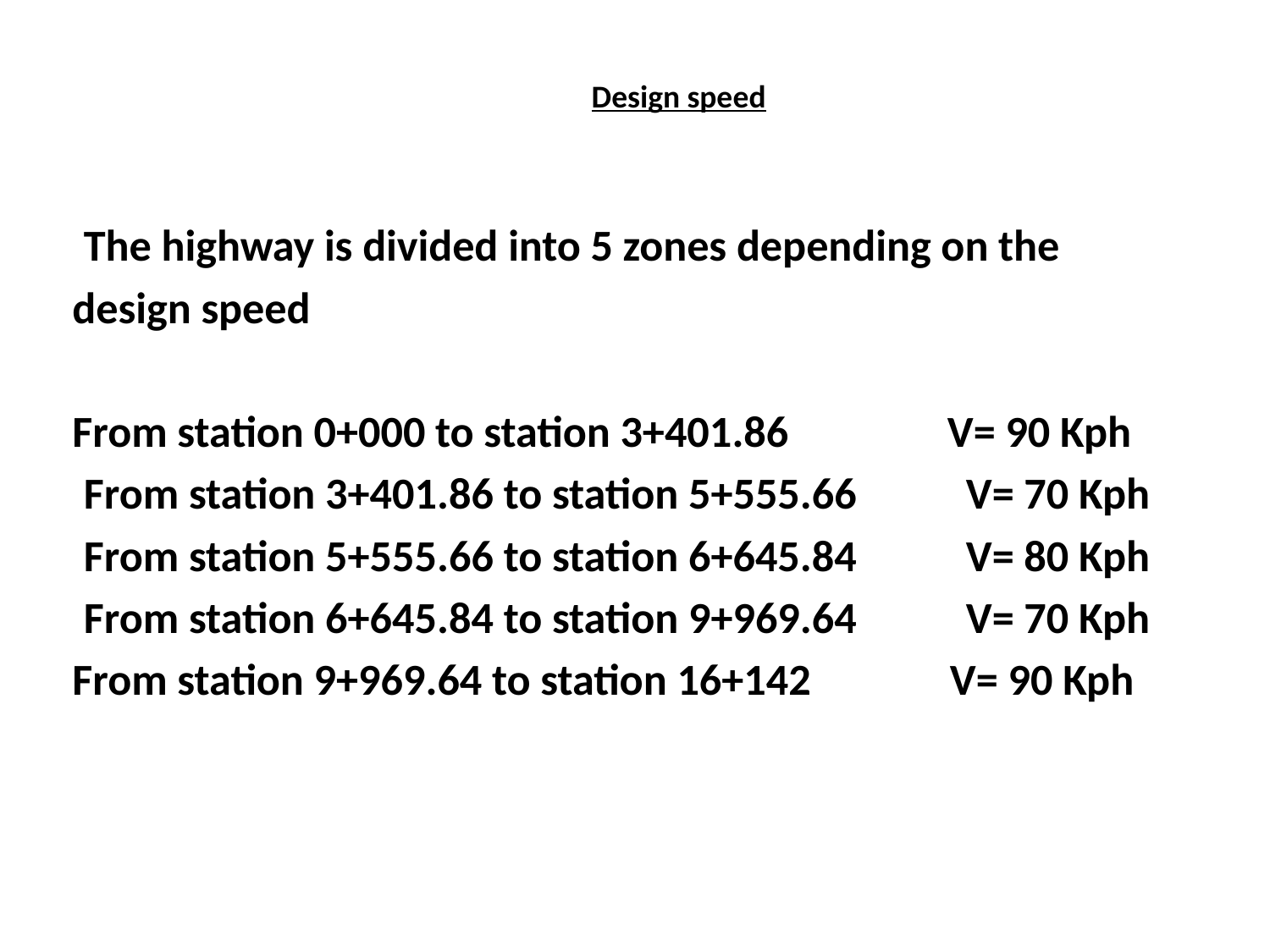

# Design speed

The highway is divided into 5 zones depending on the
design speed

From station 0+000 to station 3+401.86                V= 90 Kph
From station 3+401.86 to station 5+555.66           V= 70 Kph
From station 5+555.66 to station 6+645.84           V= 80 Kph
From station 6+645.84 to station 9+969.64           V= 70 Kph
From station 9+969.64 to station 16+142              V= 90 Kph